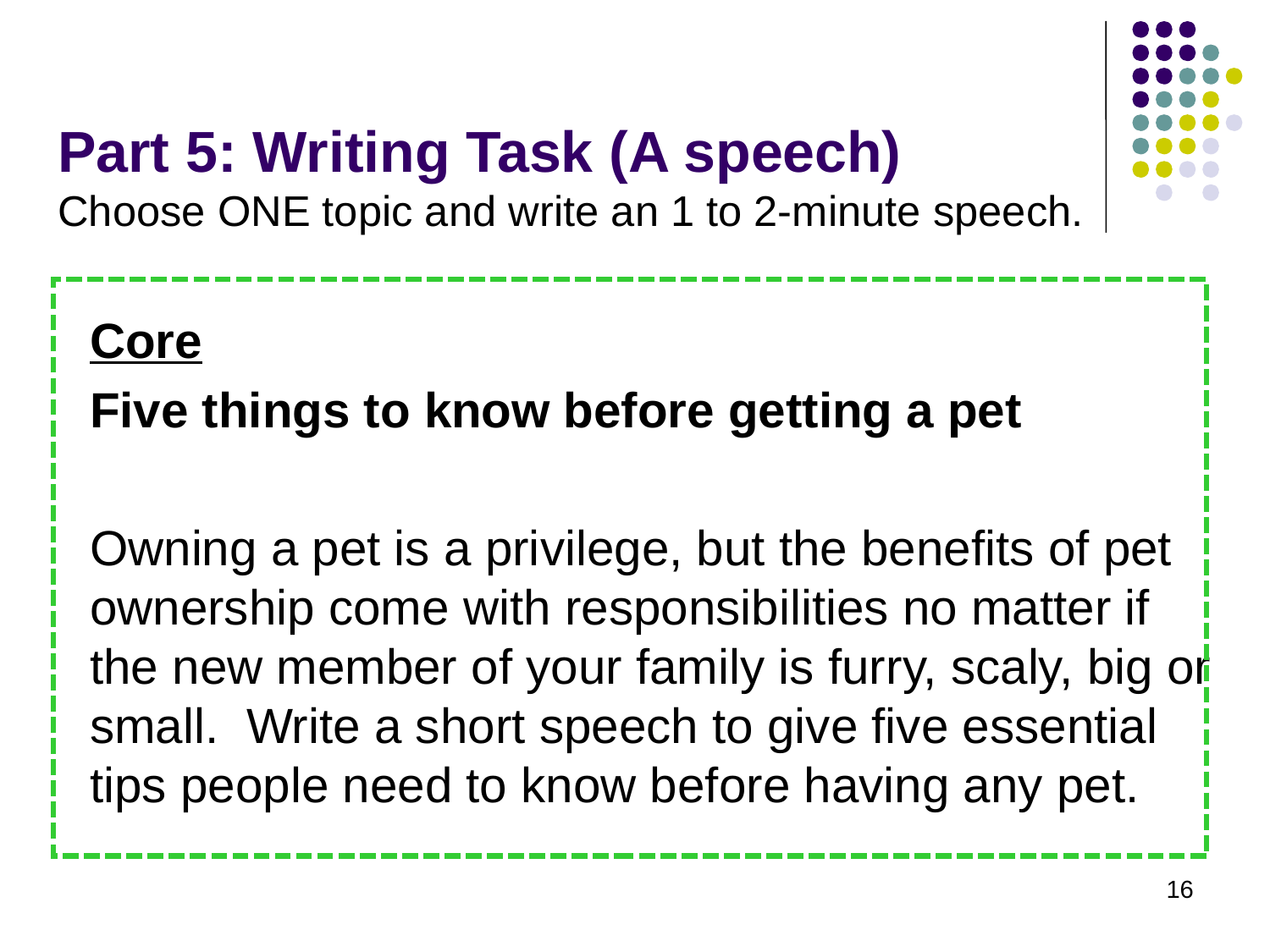

# Part 5: Writing Task (A speech) Choose ONE topic and write an 1 to 2-minute speech.

Core
Five things to know before getting a pet

Owning a pet is a privilege, but the benefits of pet ownership come with responsibilities no matter if the new member of your family is furry, scaly, big or small.  Write a short speech to give five essential tips people need to know before having any pet.
16